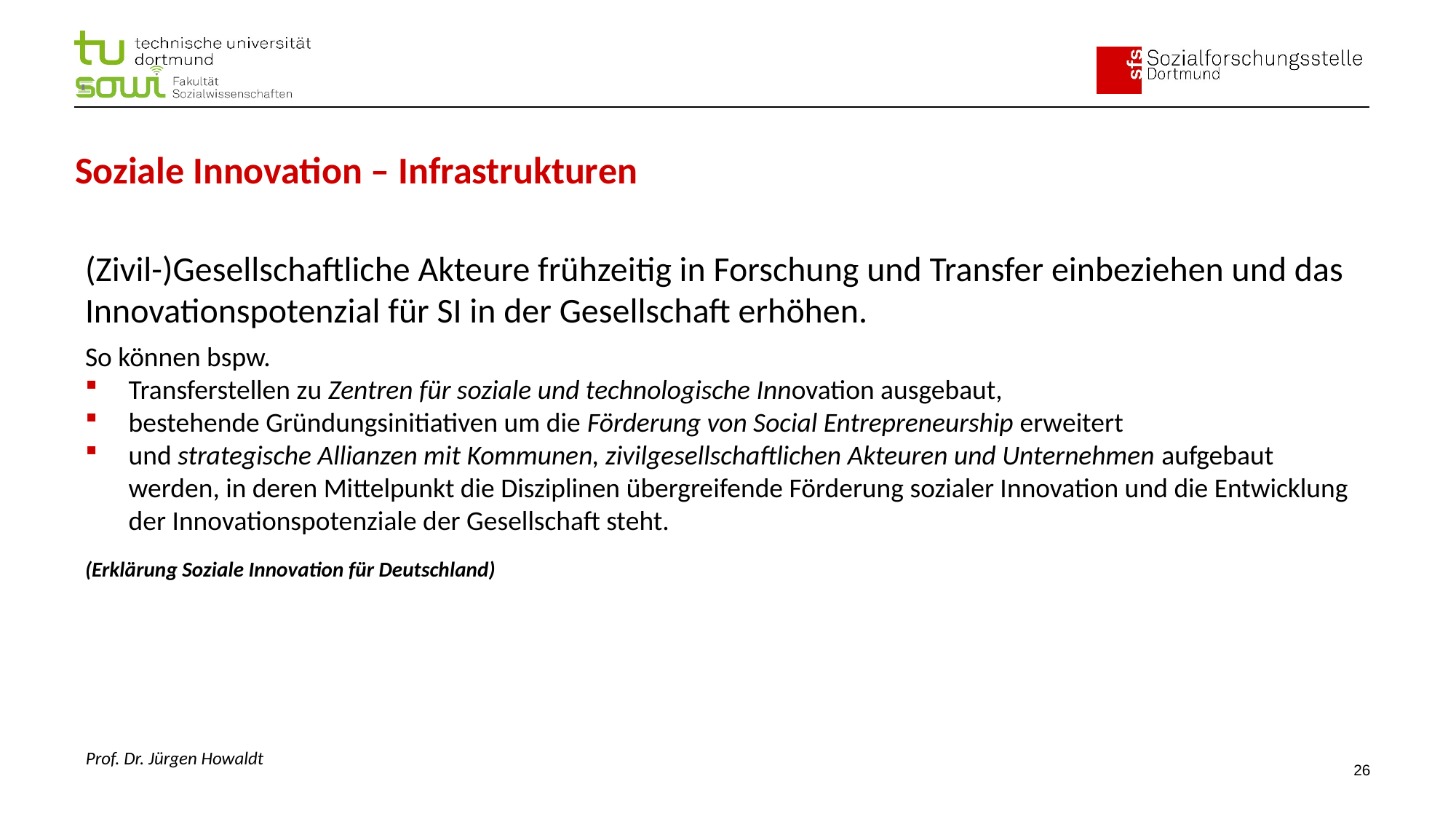

Soziale Innovation – Infrastrukturen

(Zivil-)Gesellschaftliche Akteure frühzeitig in Forschung und Transfer einbeziehen und das Innovationspotenzial für SI in der Gesellschaft erhöhen.
So können bspw.
Transferstellen zu Zentren für soziale und technologische Innovation ausgebaut,
bestehende Gründungsinitiativen um die Förderung von Social Entrepreneurship erweitert
und strategische Allianzen mit Kommunen, zivilgesellschaftlichen Akteuren und Unternehmen aufgebaut werden, in deren Mittelpunkt die Disziplinen übergreifende Förderung sozialer Innovation und die Entwicklung der Innovationspotenziale der Gesellschaft steht.

(Erklärung Soziale Innovation für Deutschland)

Prof. Dr. Jürgen Howaldt